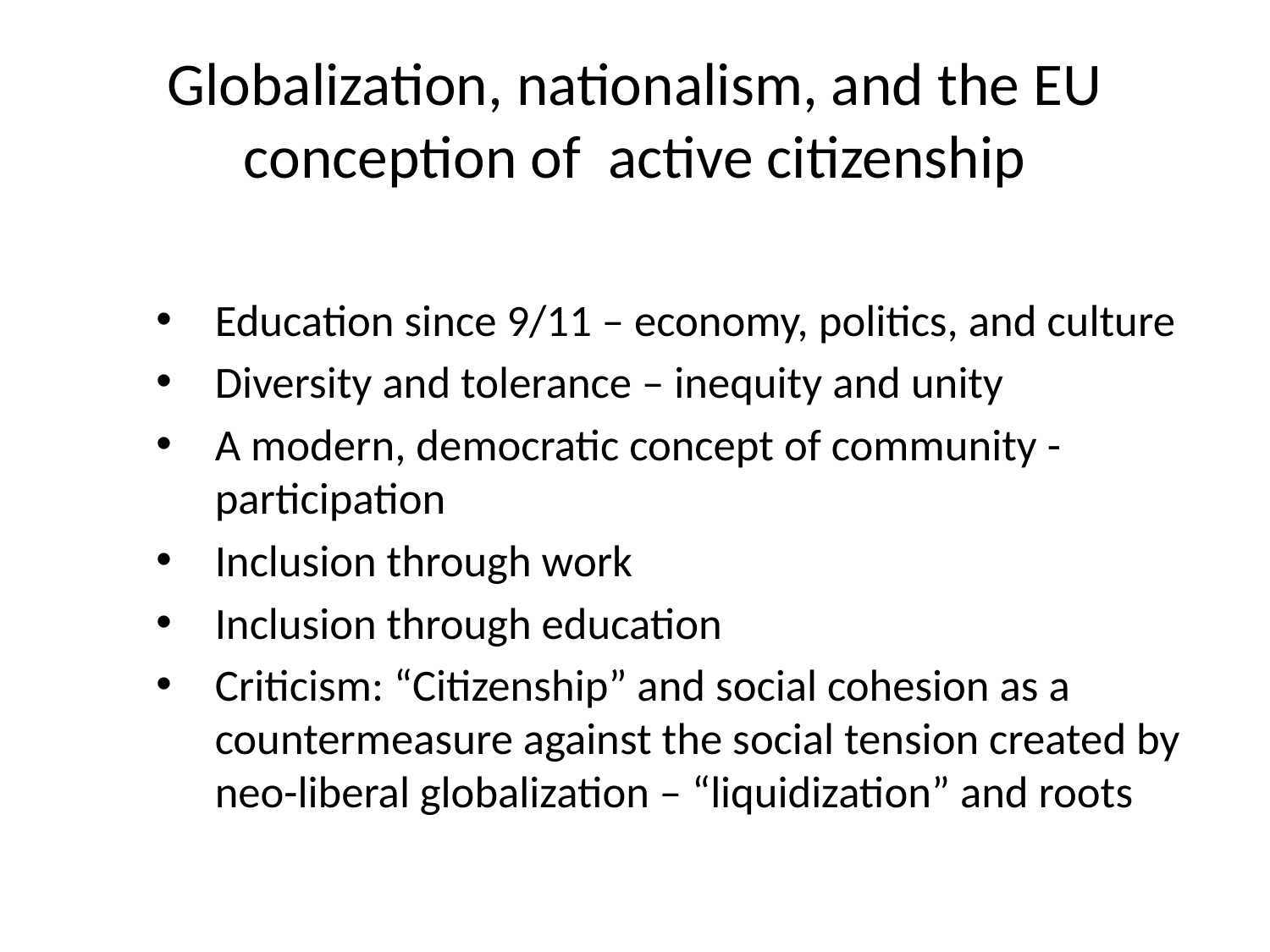

# Globalization, nationalism, and the EU conception of  active citizenship

Education since 9/11 – economy, politics, and culture
Diversity and tolerance – inequity and unity
A modern, democratic concept of community - participation
Inclusion through work
Inclusion through education
Criticism: “Citizenship” and social cohesion as a countermeasure against the social tension created by neo-liberal globalization – “liquidization” and roots